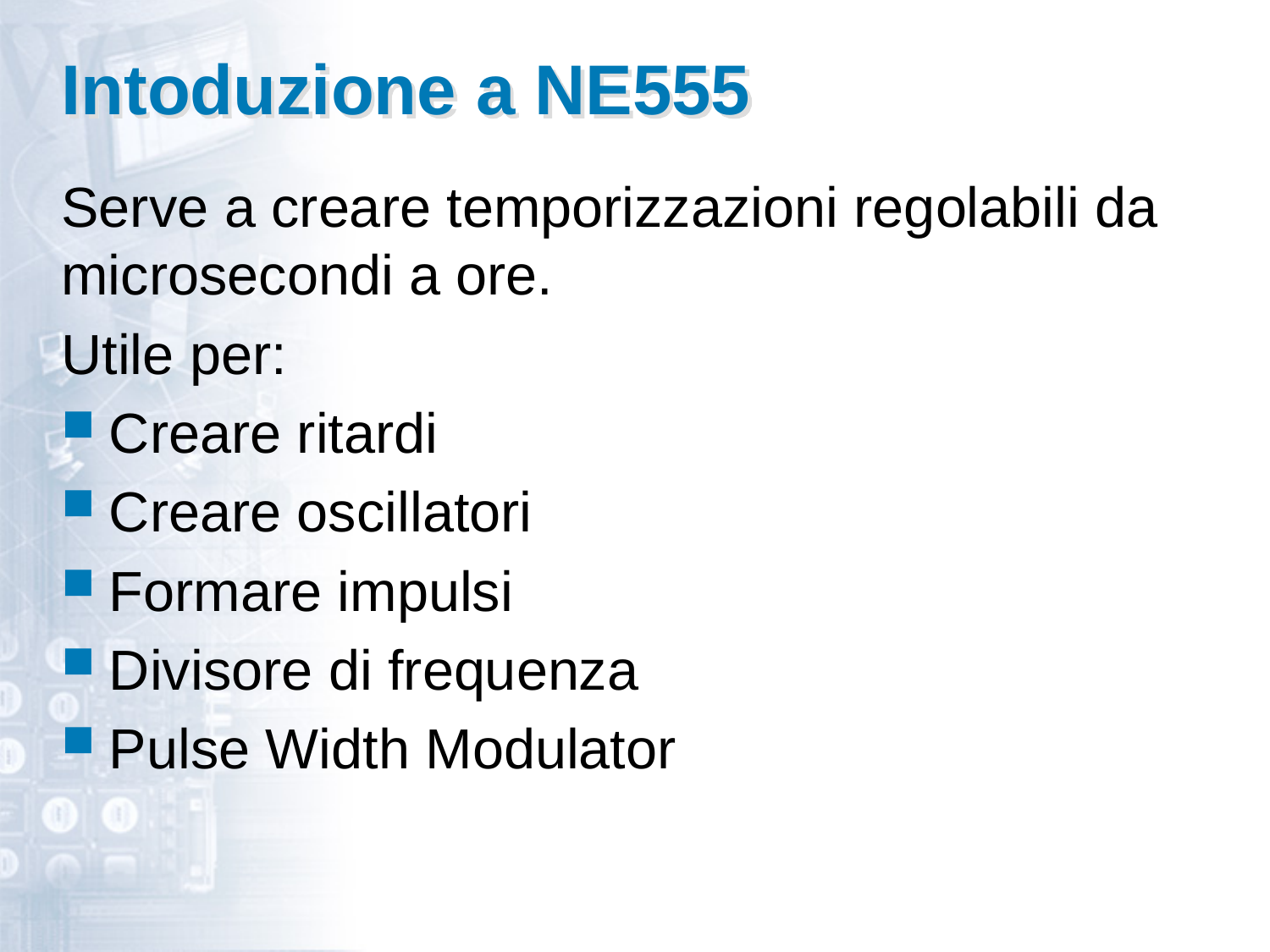

# Intoduzione a NE555
Serve a creare temporizzazioni regolabili da microsecondi a ore.
Utile per:
Creare ritardi
Creare oscillatori
Formare impulsi
Divisore di frequenza
Pulse Width Modulator